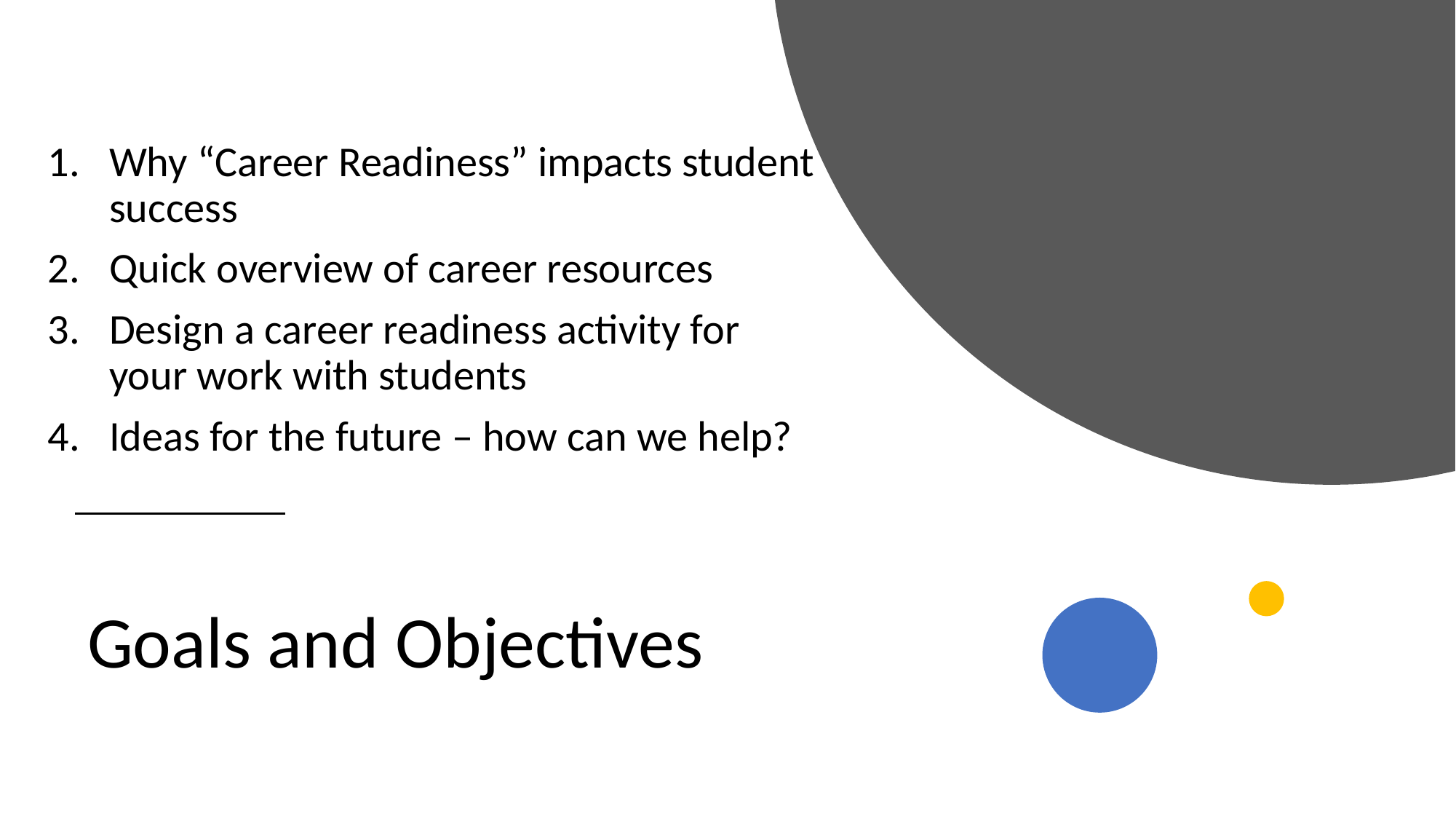

Why “Career Readiness” impacts student success
Quick overview of career resources
Design a career readiness activity for your work with students
Ideas for the future – how can we help?
# Goals and Objectives